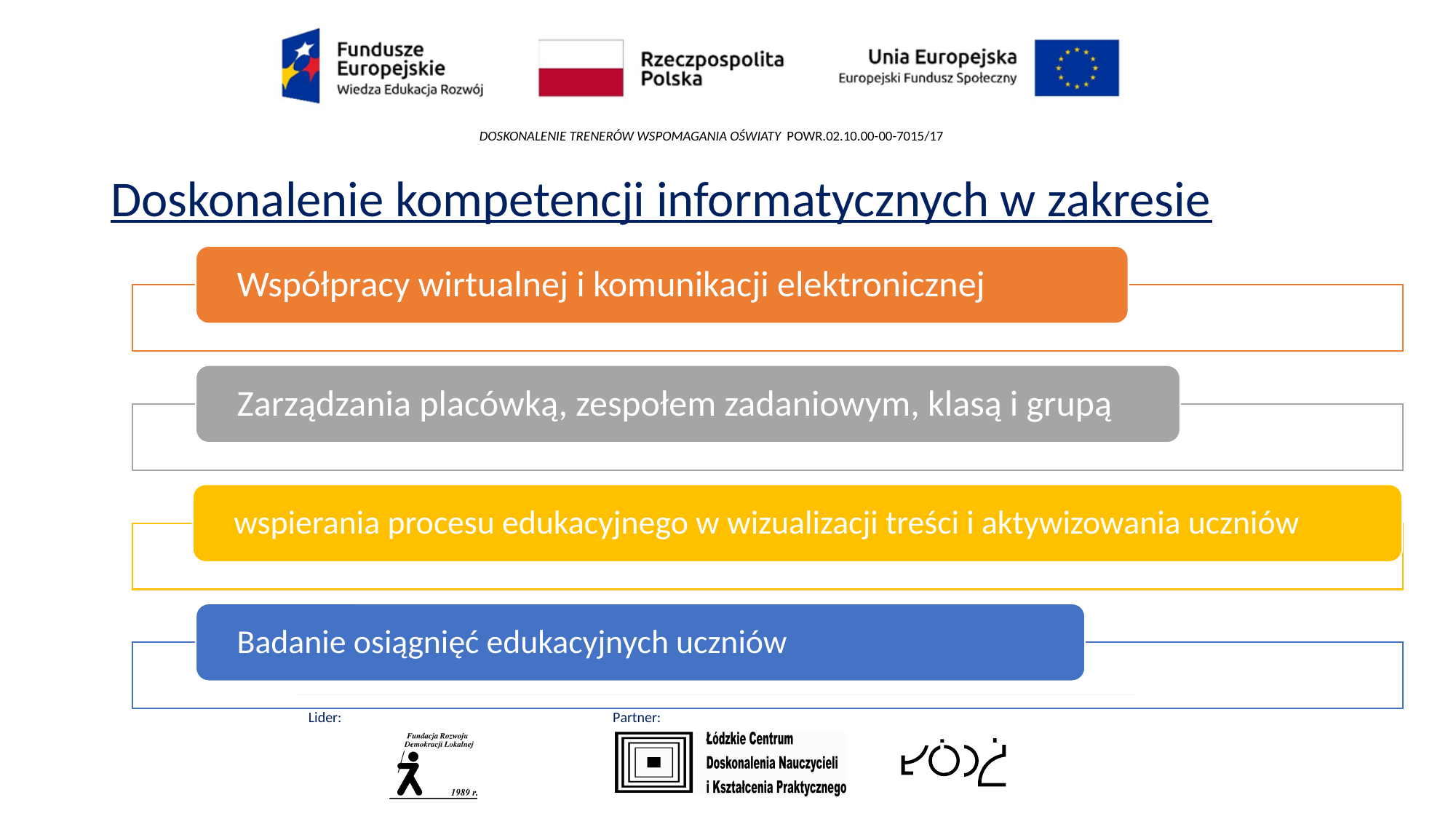

# Doskonalenie kompetencji informatycznych w zakresie
Współpracy wirtualnej i komunikacji elektronicznej
Zarządzania placówką, zespołem zadaniowym, klasą i grupą
wspierania procesu edukacyjnego w wizualizacji treści i aktywizowania uczniów
Badanie osiągnięć edukacyjnych uczniów